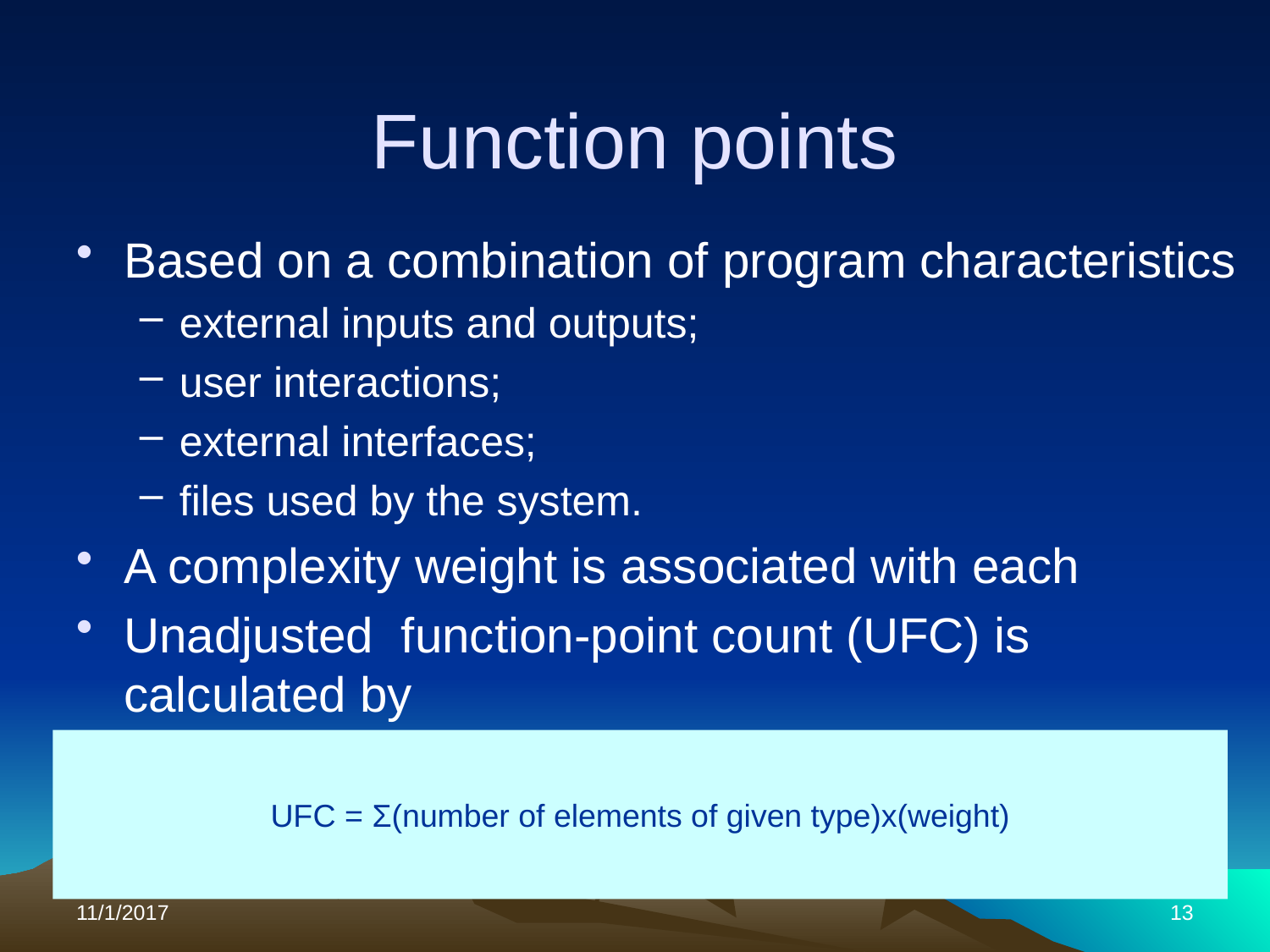

# Function points
Based on a combination of program characteristics
external inputs and outputs;
user interactions;
external interfaces;
files used by the system.
A complexity weight is associated with each
Unadjusted  function-point count (UFC) is calculated by
UFC = Σ(number of elements of given type)x(weight)
11/1/2017
13